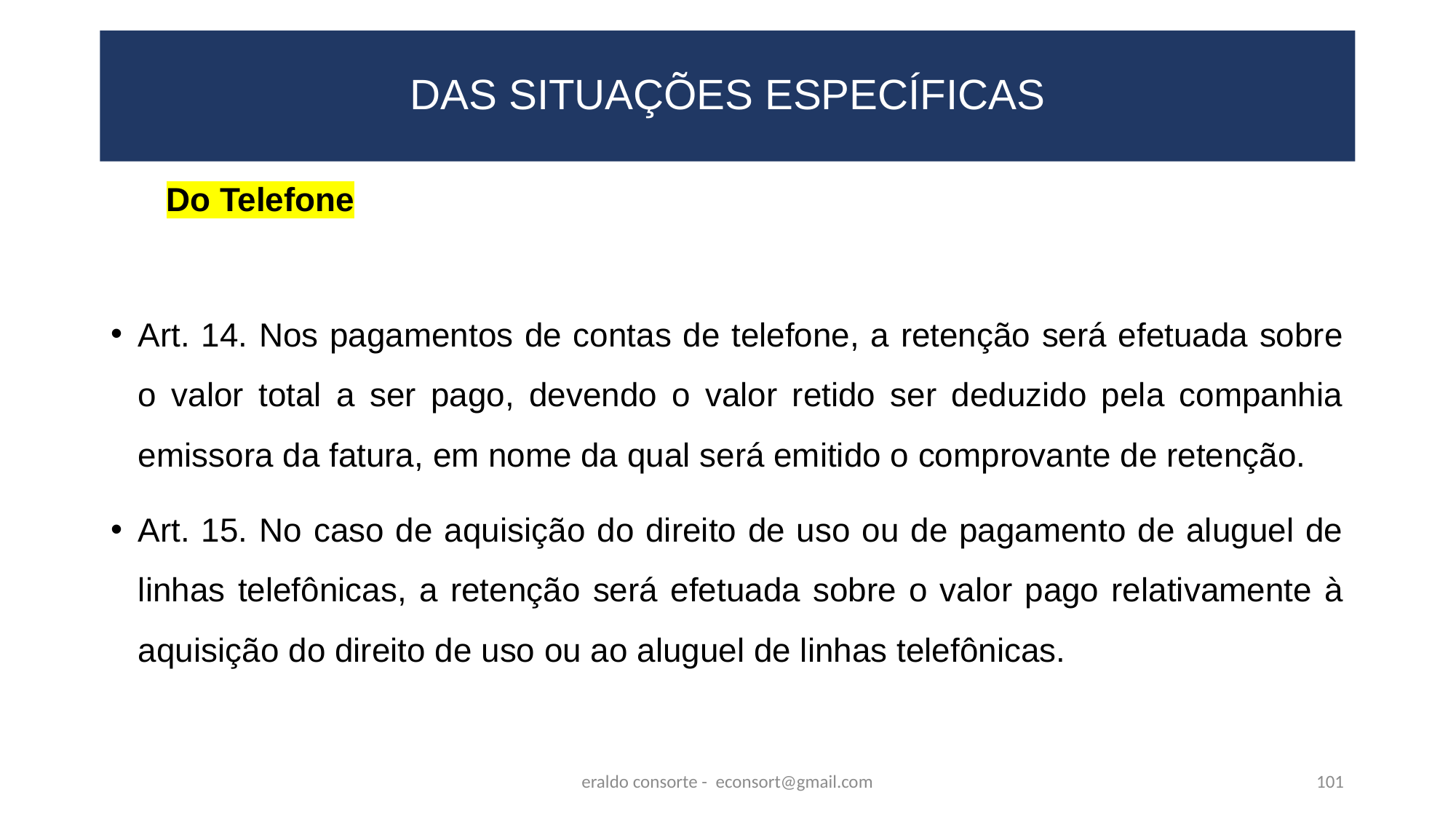

# DAS SITUAÇÕES ESPECÍFICAS

Do Telefone

Art. 14. Nos pagamentos de contas de telefone, a retenção será efetuada sobre o valor total a ser pago, devendo o valor retido ser deduzido pela companhia emissora da fatura, em nome da qual será emitido o comprovante de retenção.
Art. 15. No caso de aquisição do direito de uso ou de pagamento de aluguel de linhas telefônicas, a retenção será efetuada sobre o valor pago relativamente à aquisição do direito de uso ou ao aluguel de linhas telefônicas.
eraldo consorte -  econsort@gmail.com
101